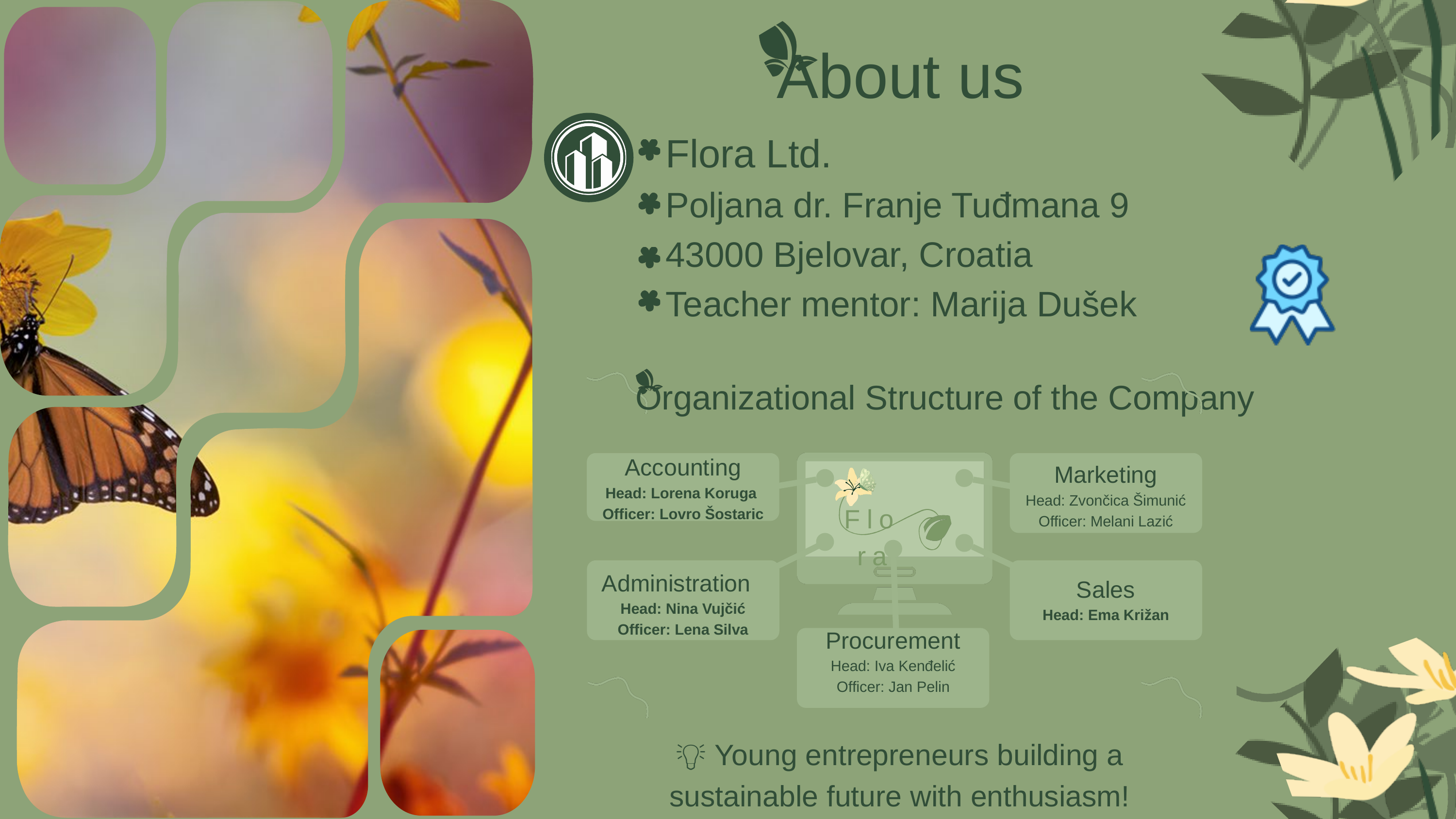

About us

Flora Ltd.
Poljana dr. Franje Tuđmana 9
43000 Bjelovar, Croatia
Teacher mentor: Marija Dušek

Organizational Structure of the Company

Accounting
Head: Lorena Koruga
Officer: Lovro Šostaric

Marketing
Head: Zvončica Šimunić
Officer: Melani Lazić

Flora

Administration
Head: Nina Vujčić
Officer: Lena Silva
Sales
Head: Ema Križan
Procurement
Head: Iva Kenđelić
Officer: Jan Pelin

💡 Young entrepreneurs building a sustainable future with enthusiasm!